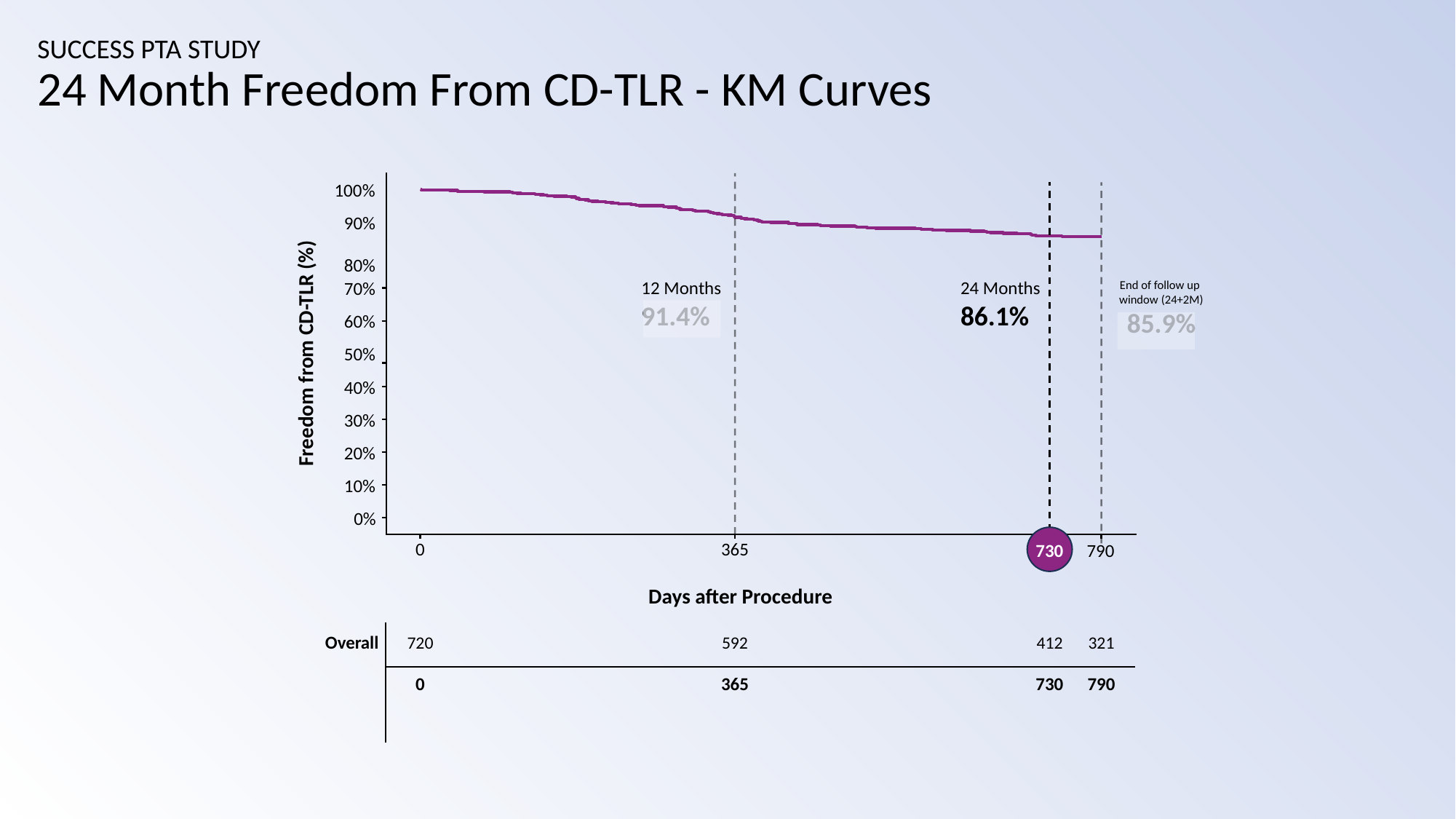

SUCCESS PTA STUDY
24 Month Freedom From CD-TLR - KM Curves

100%

90%
80%
12 Months
91.4%
24 Months
86.1%
End of follow up
window (24+2M)
85.9%
70%

60%

Freedom from CD-TLR (%)
50%

40%

30%

20%

10%

0%

0
365
730
790
Days after Procedure

Overall
720
592
412
321

0
365
730
790